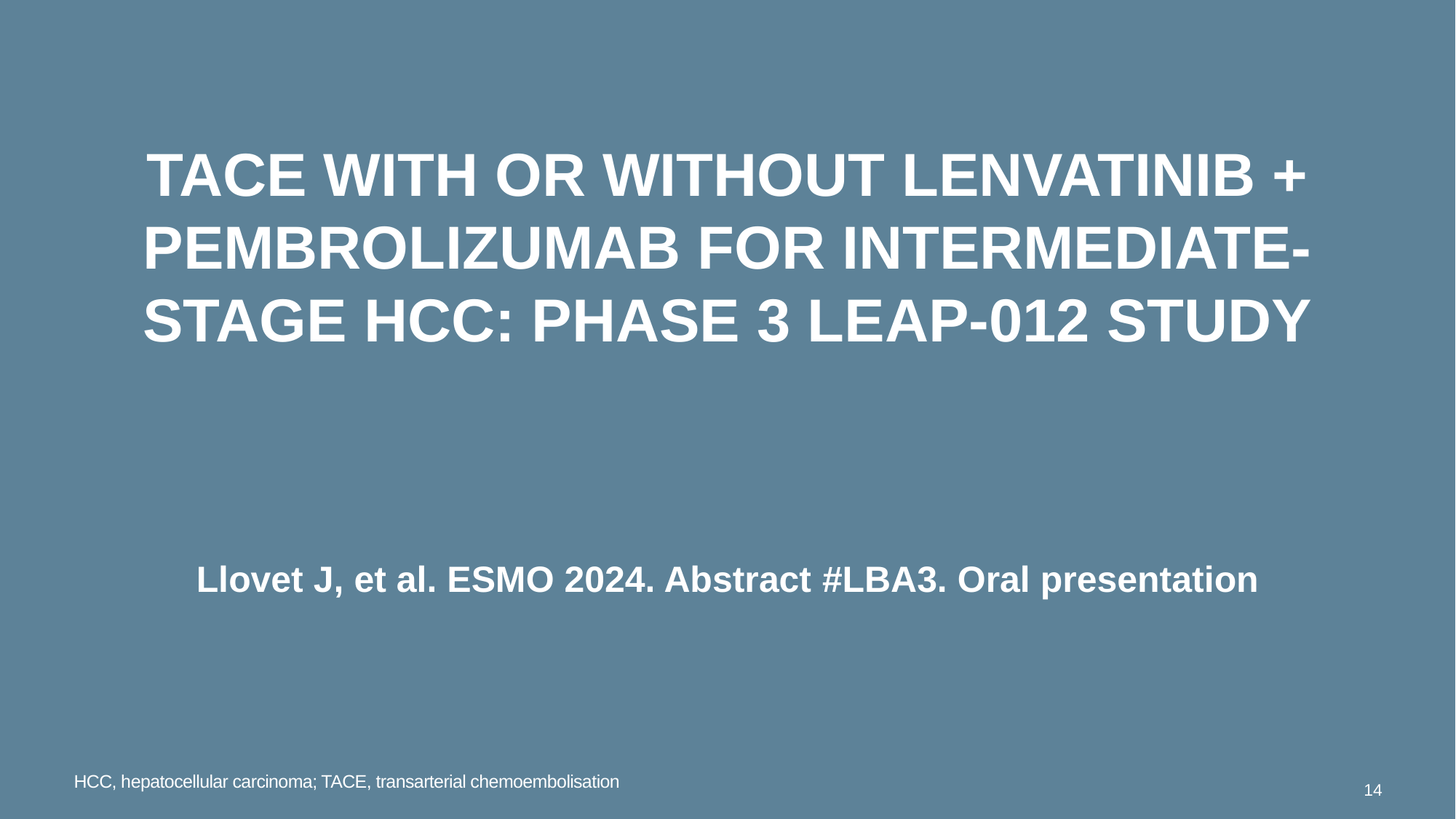

# TACE With or Without Lenvatinib + Pembrolizumab for Intermediate-Stage HCC: Phase 3 LEAP-012 Study
Llovet J, et al. ESMO 2024. Abstract #LBA3. Oral presentation

HCC, hepatocellular carcinoma; TACE, transarterial chemoembolisation
14